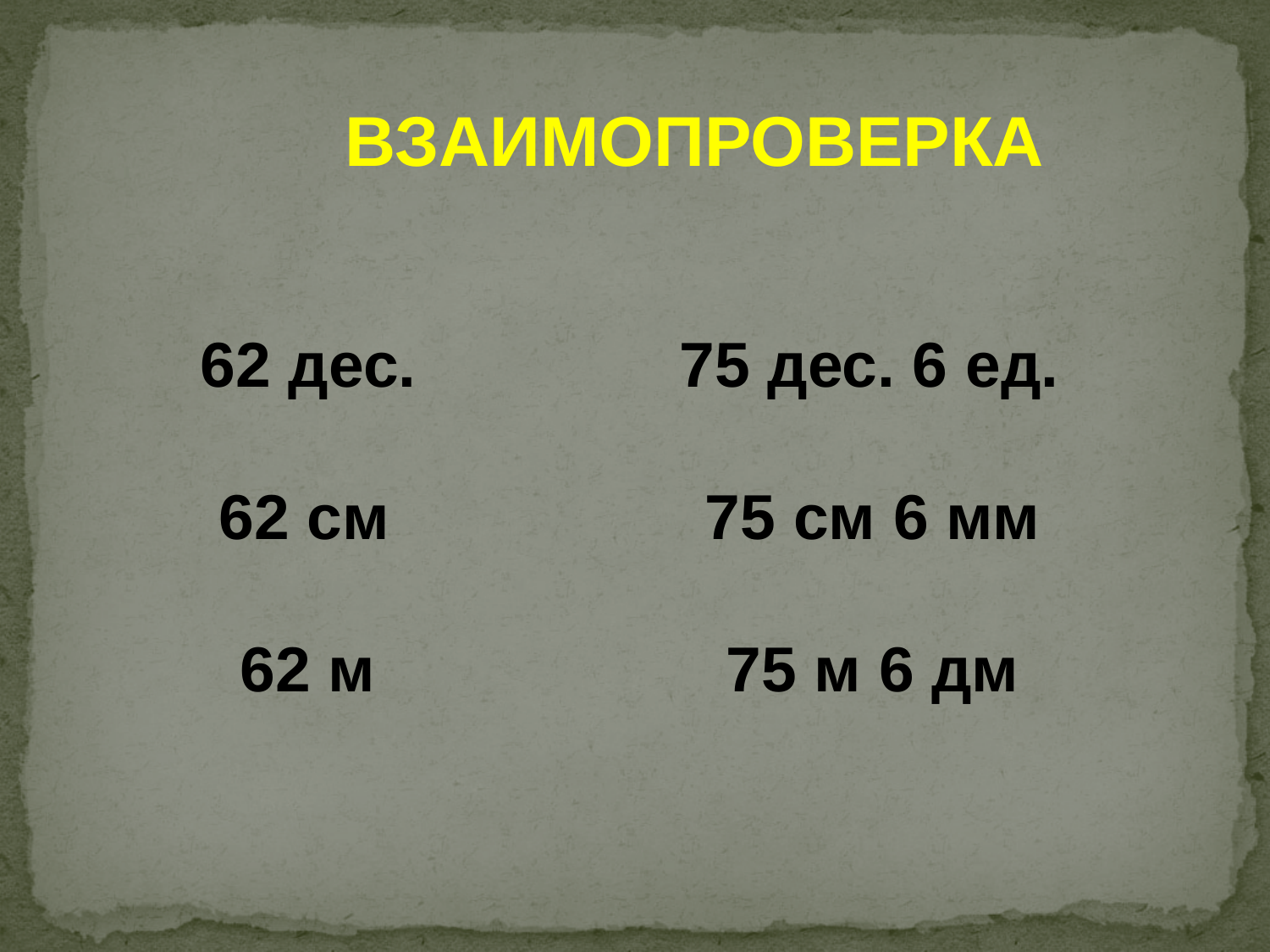

ВЗАИМОПРОВЕРКА
62 дес.               75 дес. 6 ед.

62 см                  75 см 6 мм

62 м                    75 м 6 дм